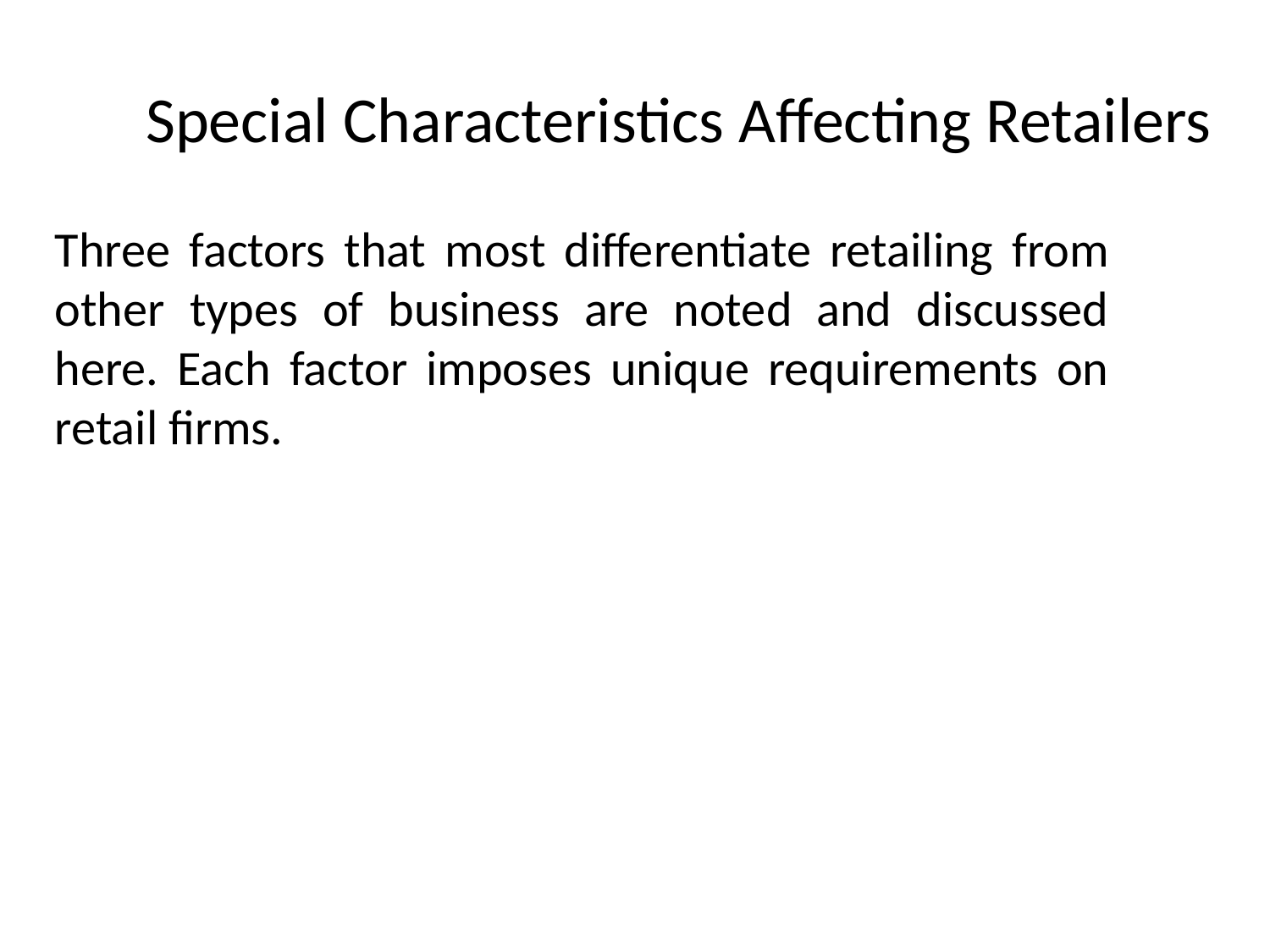

Special Characteristics Affecting Retailers
Three factors that most differentiate retailing from other types of business are noted and discussed here. Each factor imposes unique requirements on retail firms.